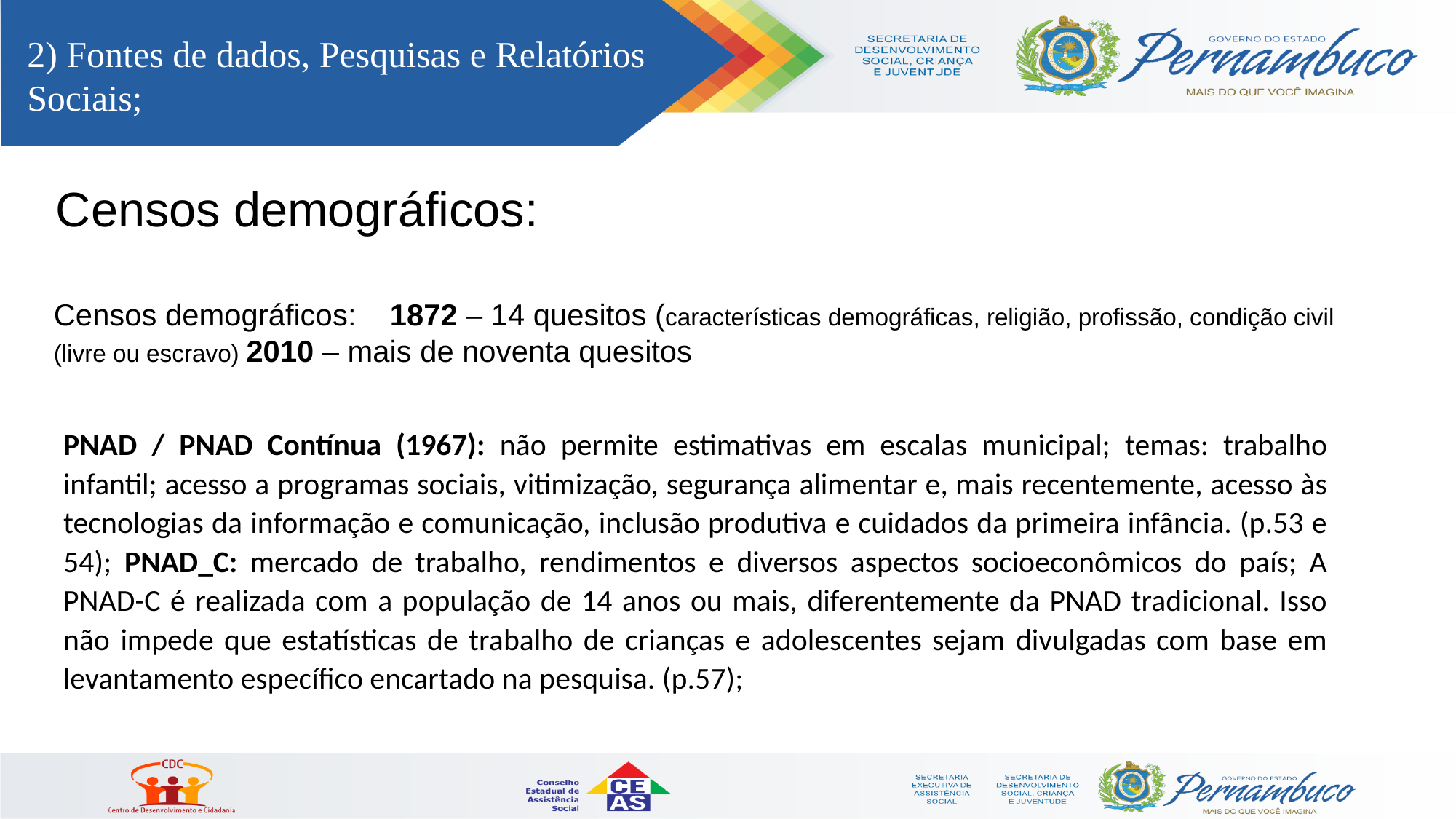

2) Fontes de dados, Pesquisas e Relatórios
Sociais;
Censos demográficos:
Censos demográficos:    1872 – 14 quesitos (características demográficas, religião, profissão, condição civil
(livre ou escravo) 2010 – mais de noventa quesitos
PNAD / PNAD Contínua (1967): não permite estimativas em escalas municipal; temas: trabalho infantil; acesso a programas sociais, vitimização, segurança alimentar e, mais recentemente, acesso às tecnologias da informação e comunicação, inclusão produtiva e cuidados da primeira infância. (p.53 e 54); PNAD_C: mercado de trabalho, rendimentos e diversos aspectos socioeconômicos do país; A PNAD-C é realizada com a população de 14 anos ou mais, diferentemente da PNAD tradicional. Isso não impede que estatísticas de trabalho de crianças e adolescentes sejam divulgadas com base em levantamento específico encartado na pesquisa. (p.57);